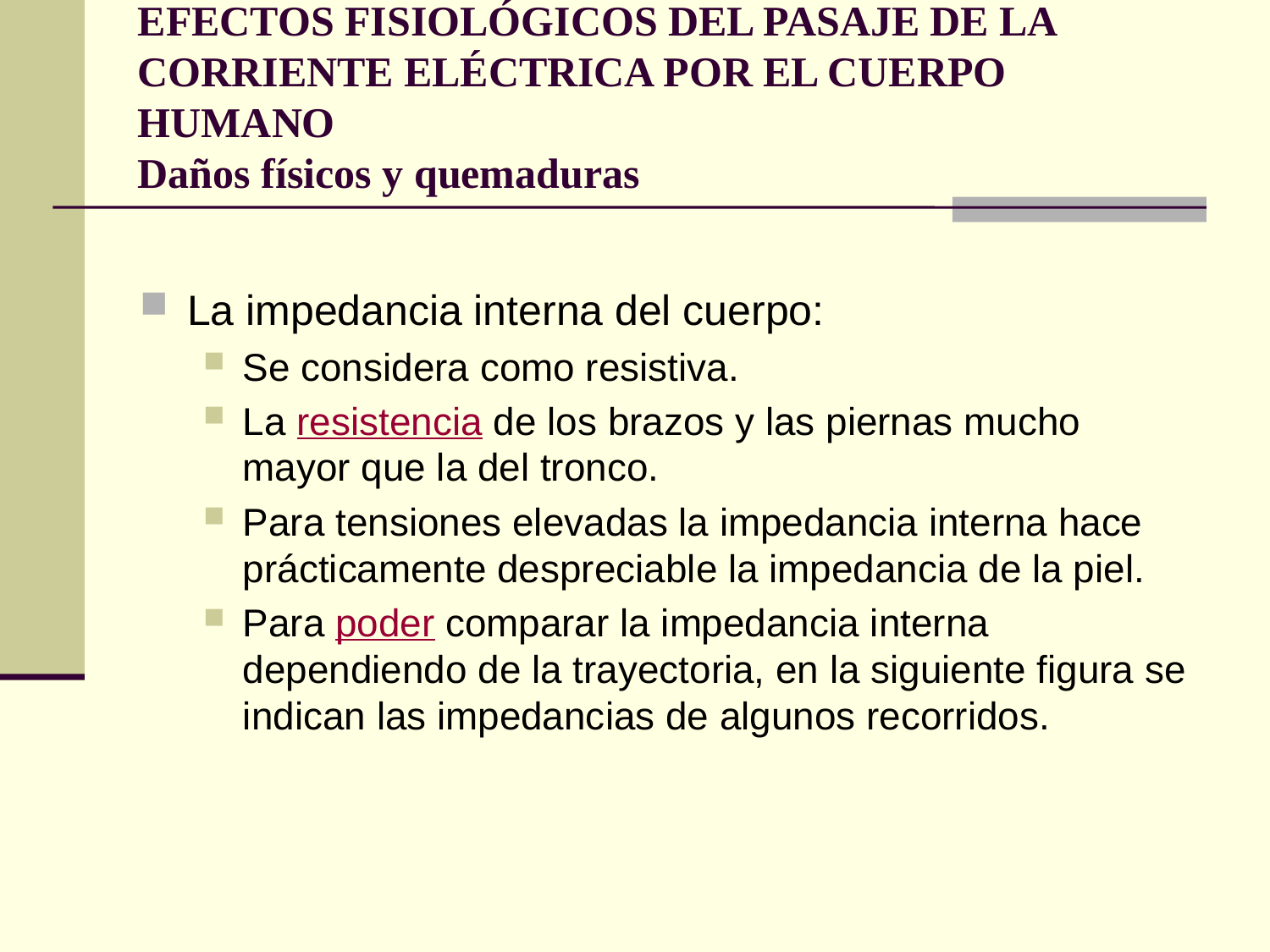

# EFECTOS FISIOLÓGICOS DEL PASAJE DE LA CORRIENTE ELÉCTRICA POR EL CUERPO HUMANO Daños físicos y quemaduras

La impedancia interna del cuerpo:
Se considera como resistiva.
La resistencia de los brazos y las piernas mucho mayor que la del tronco.
Para tensiones elevadas la impedancia interna hace prácticamente despreciable la impedancia de la piel.
Para poder comparar la impedancia interna dependiendo de la trayectoria, en la siguiente figura se indican las impedancias de algunos recorridos.